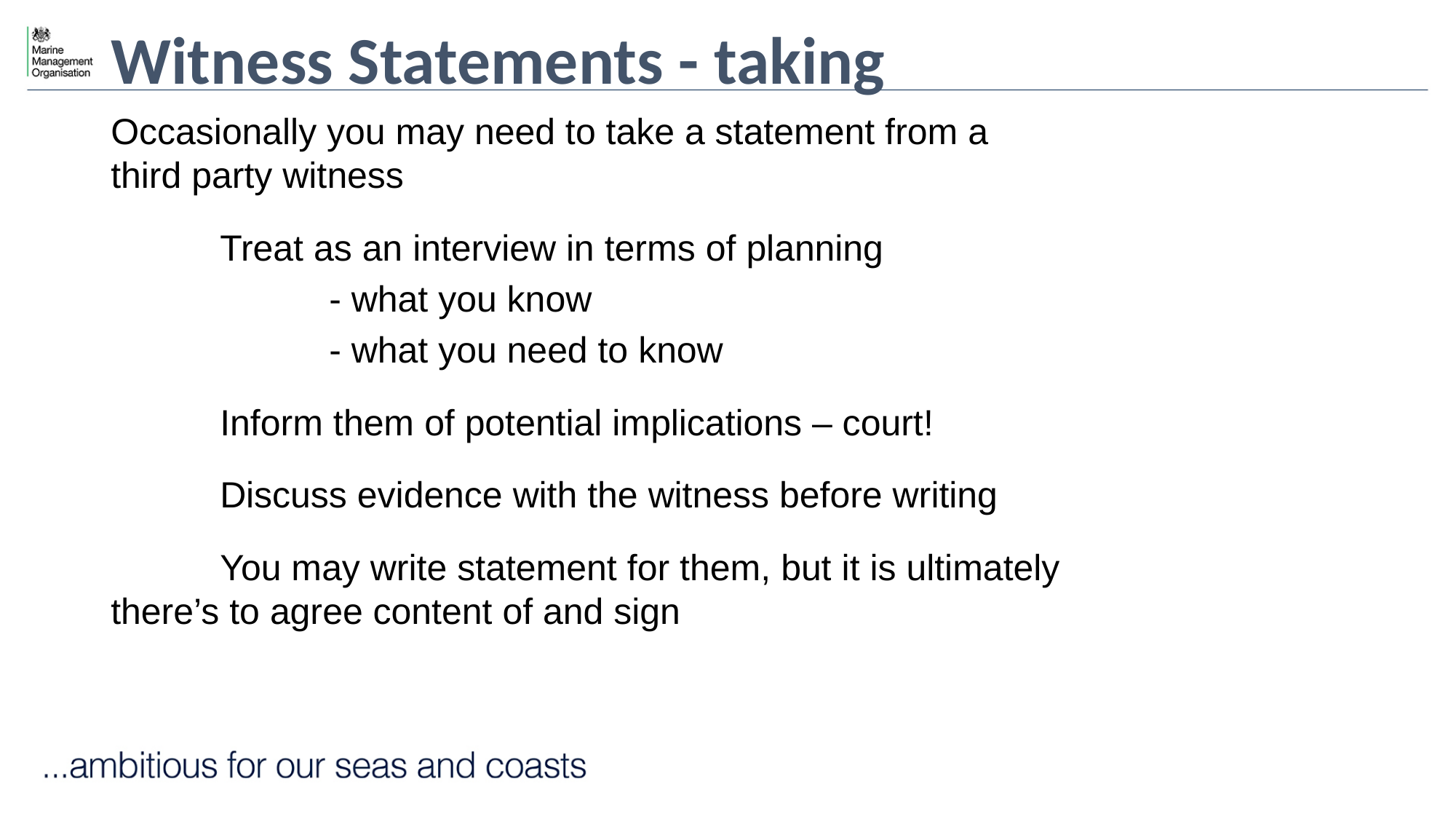

# Witness Statements - taking
Occasionally you may need to take a statement from a 	third party witness

	Treat as an interview in terms of planning

		- what you know

		- what you need to know

	Inform them of potential implications – court!

	Discuss evidence with the witness before writing

	You may write statement for them, but it is ultimately 	there’s to agree content of and sign